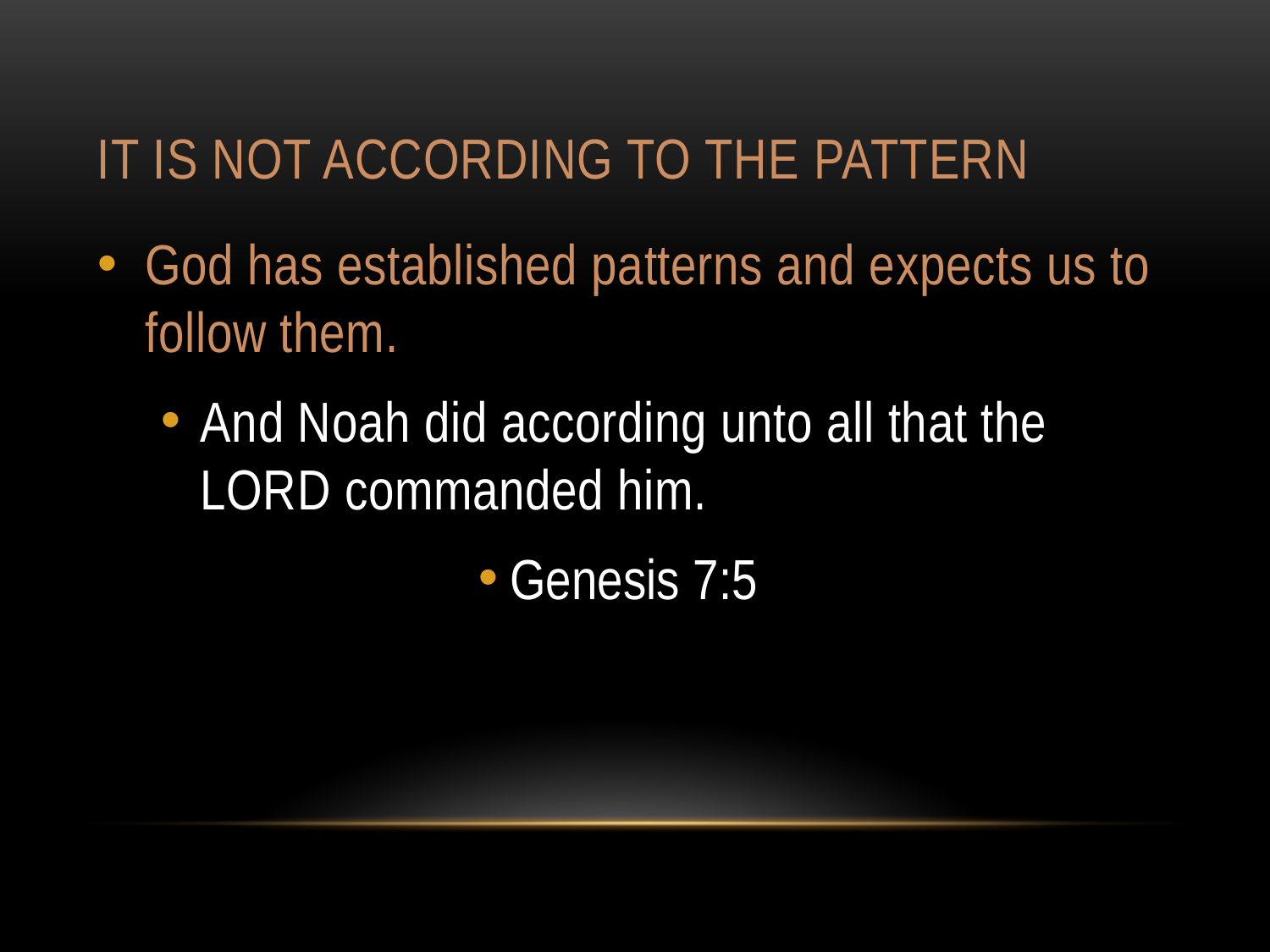

# It is not according to the pattern
God has established patterns and expects us to follow them.
And Noah did according unto all that the LORD commanded him.
Genesis 7:5